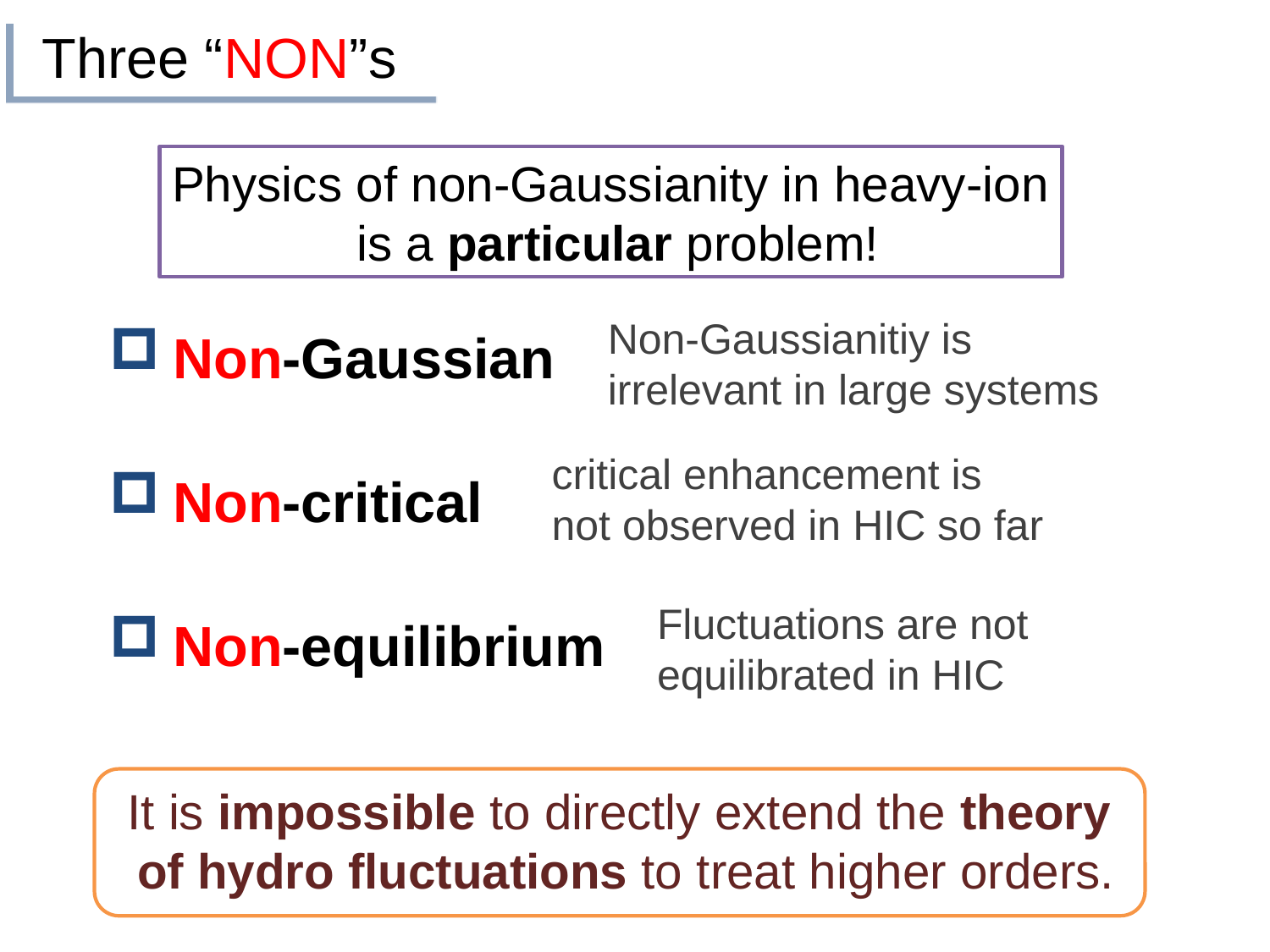

# Three “NON”s
Physics of non-Gaussianity in heavy-ion
 is a particular problem!
Non-Gaussianitiy is
irrelevant in large systems
Non-Gaussian

Non-critical

Non-equilibrium
critical enhancement is
not observed in HIC so far
Fluctuations are not
equilibrated in HIC

It is impossible to directly extend the theory
of hydro fluctuations to treat higher orders.